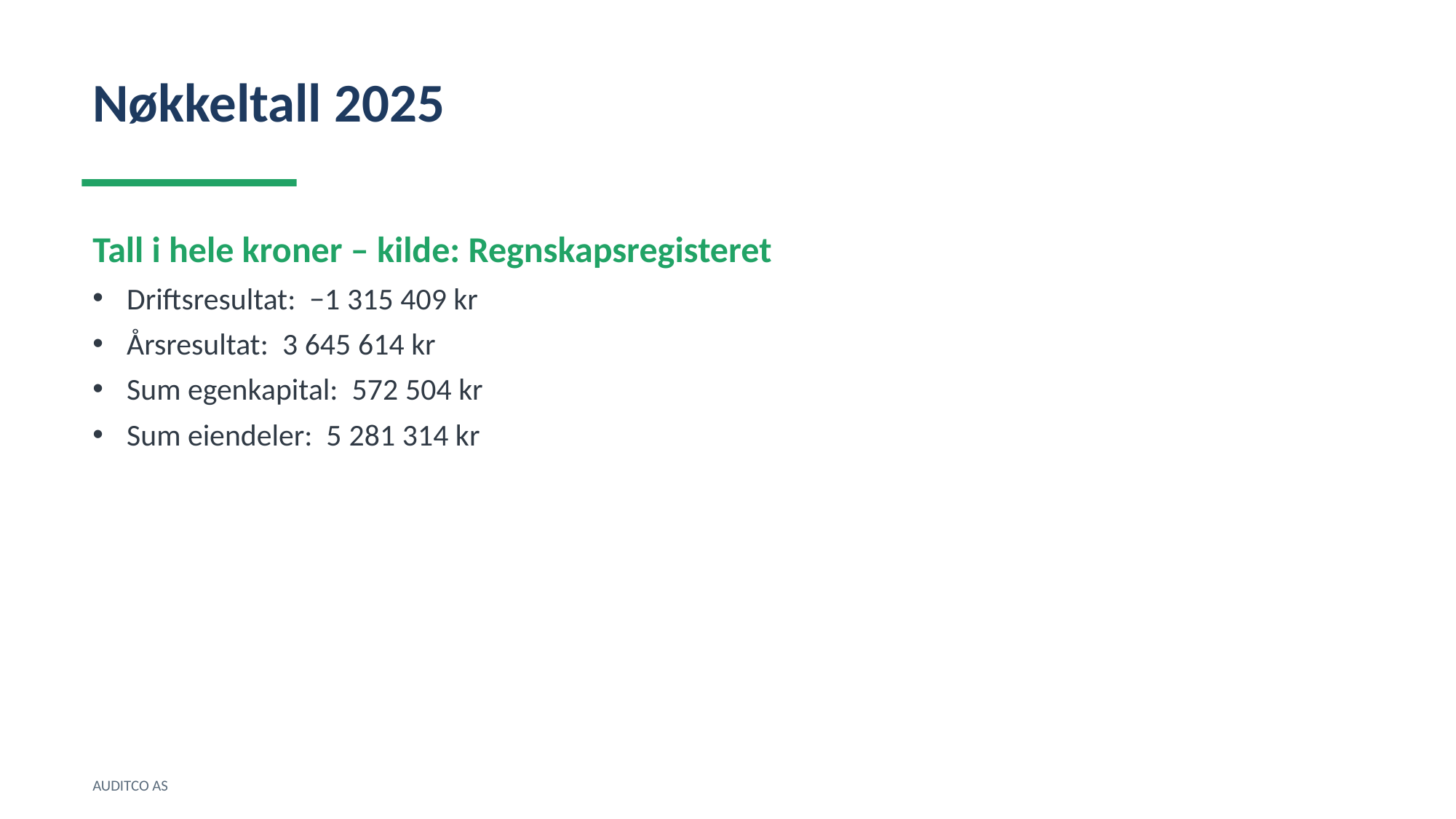

Nøkkeltall 2025

Tall i hele kroner – kilde: Regnskapsregisteret
Driftsresultat:  −1 315 409 kr
Årsresultat:  3 645 614 kr
Sum egenkapital:  572 504 kr
Sum eiendeler:  5 281 314 kr
AUDITCO AS